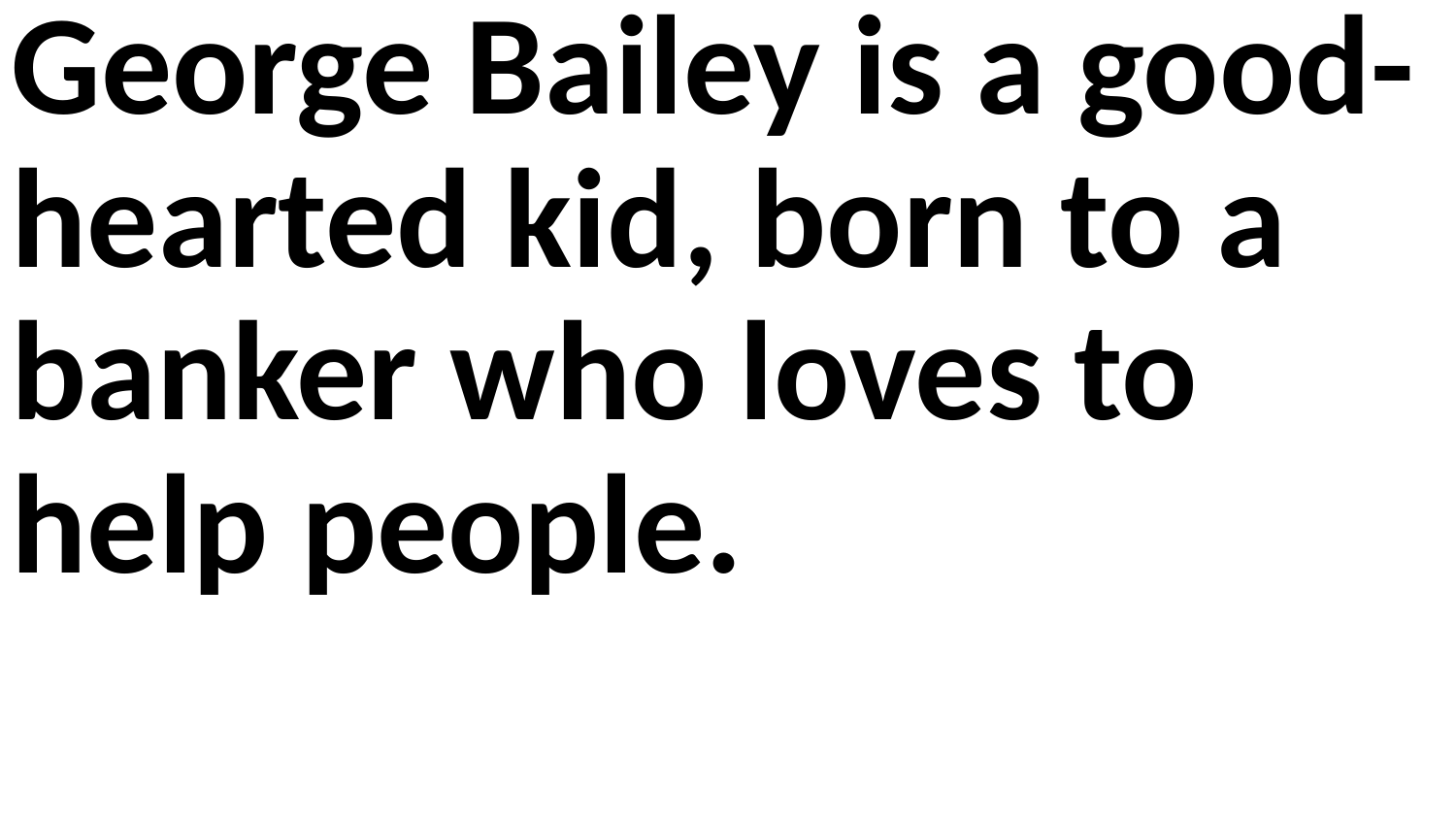

George Bailey is a good-hearted kid, born to a banker who loves to help people.